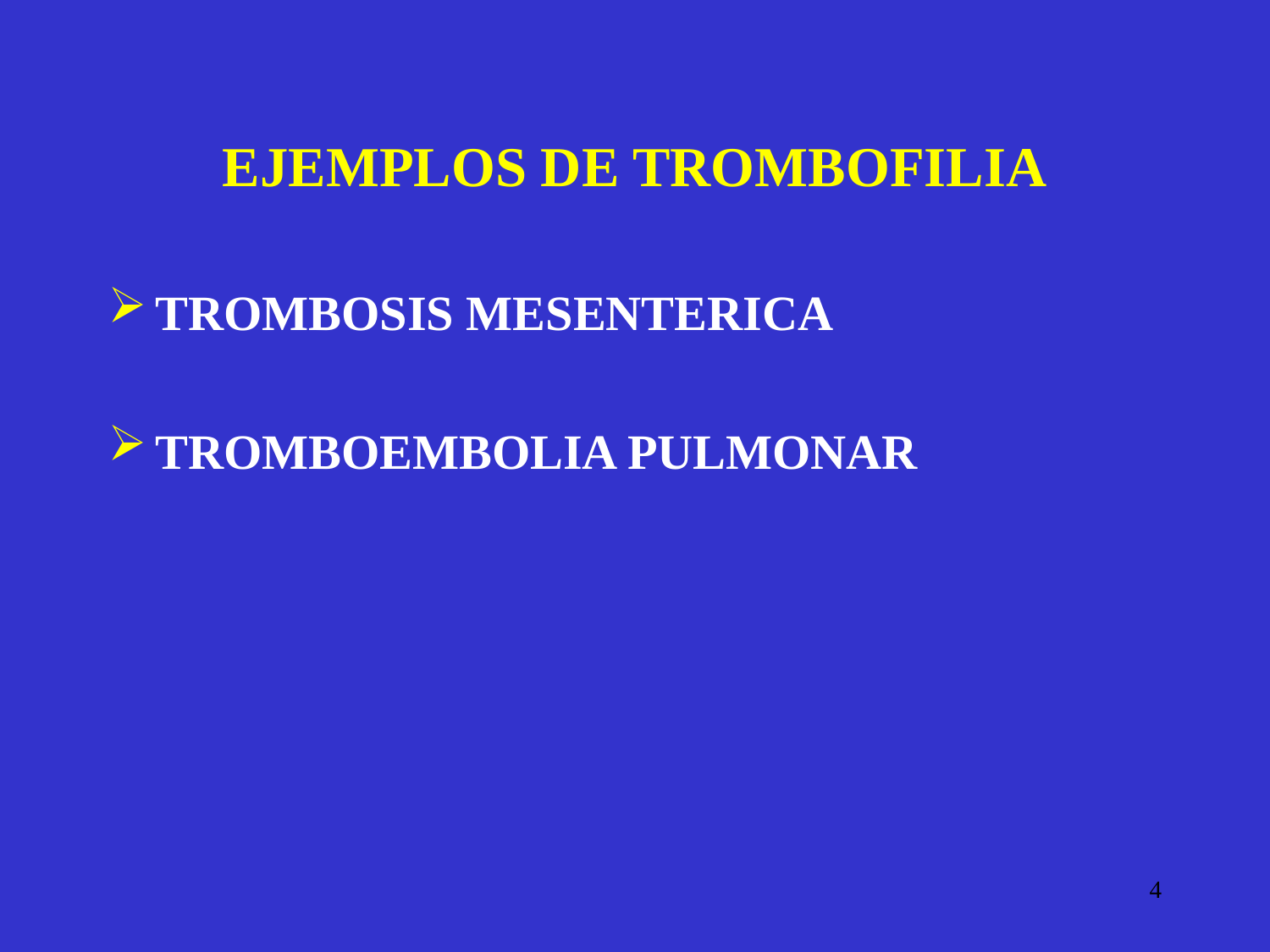

EJEMPLOS DE TROMBOFILIA
TROMBOSIS MESENTERICA

TROMBOEMBOLIA PULMONAR
4